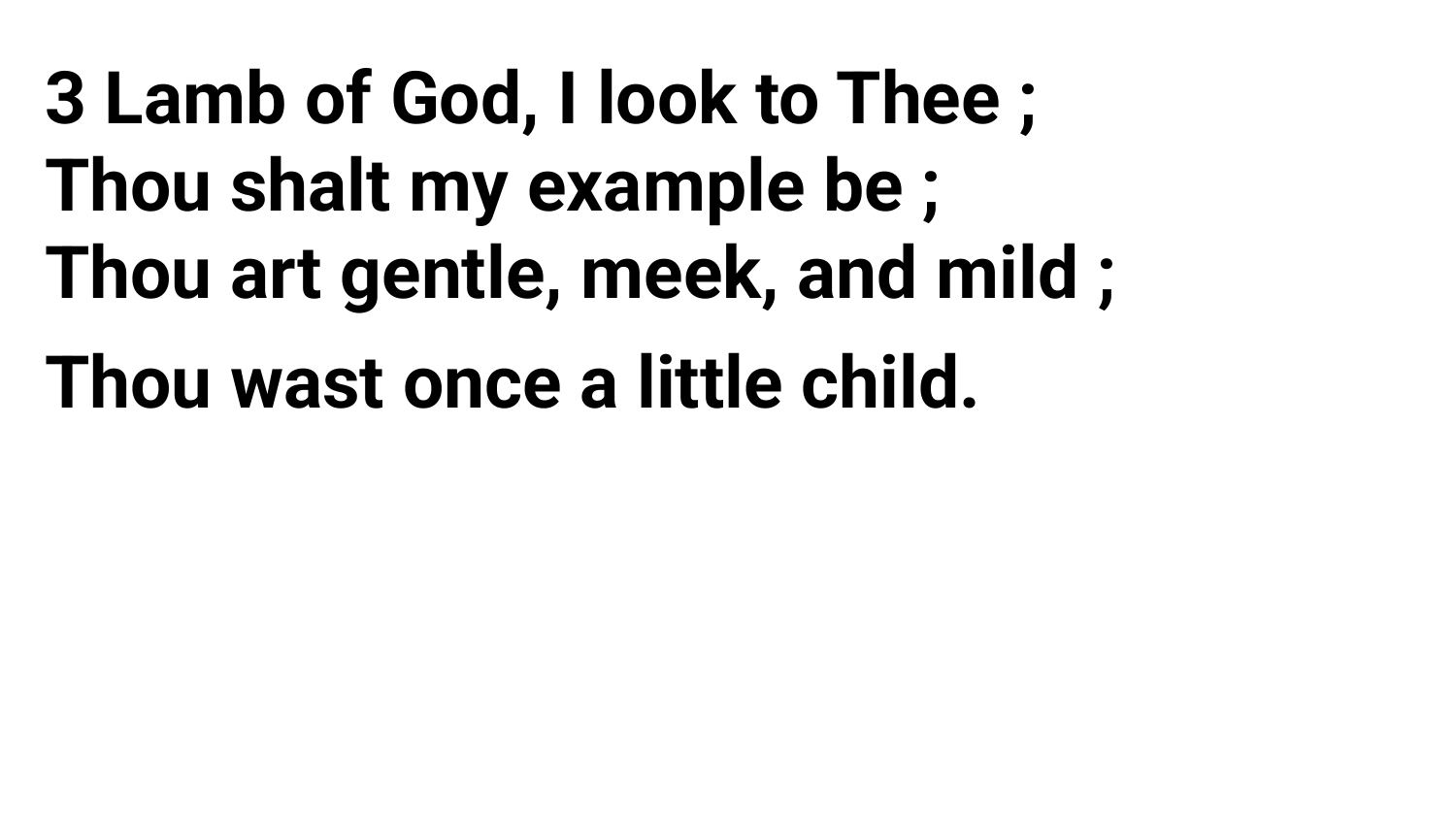

3 Lamb of God, I look to Thee ;
Thou shalt my example be ;
Thou art gentle, meek, and mild ;
Thou wast once a little child.